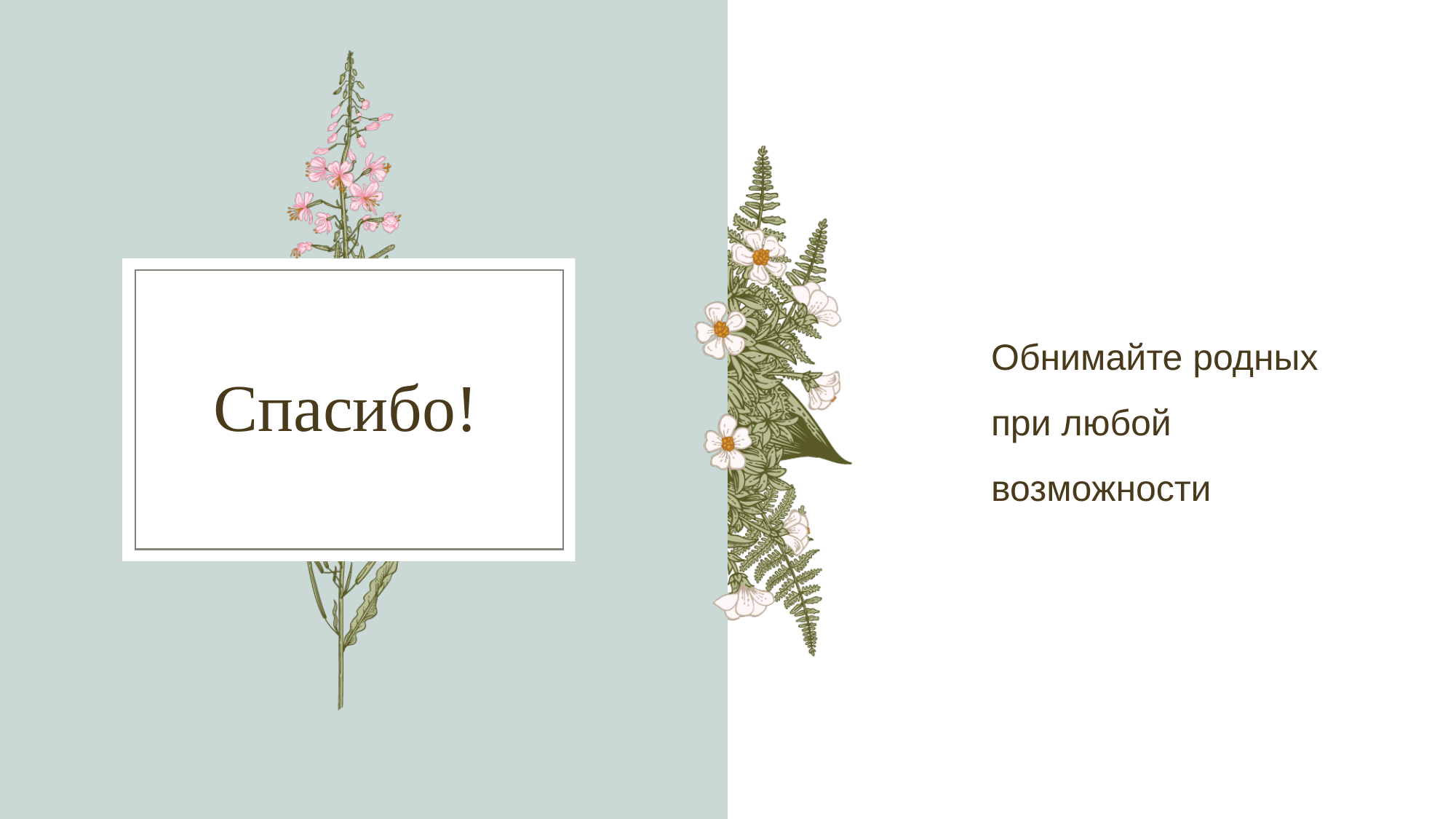

Обнимайте родных при любой возможности
# Спасибо!